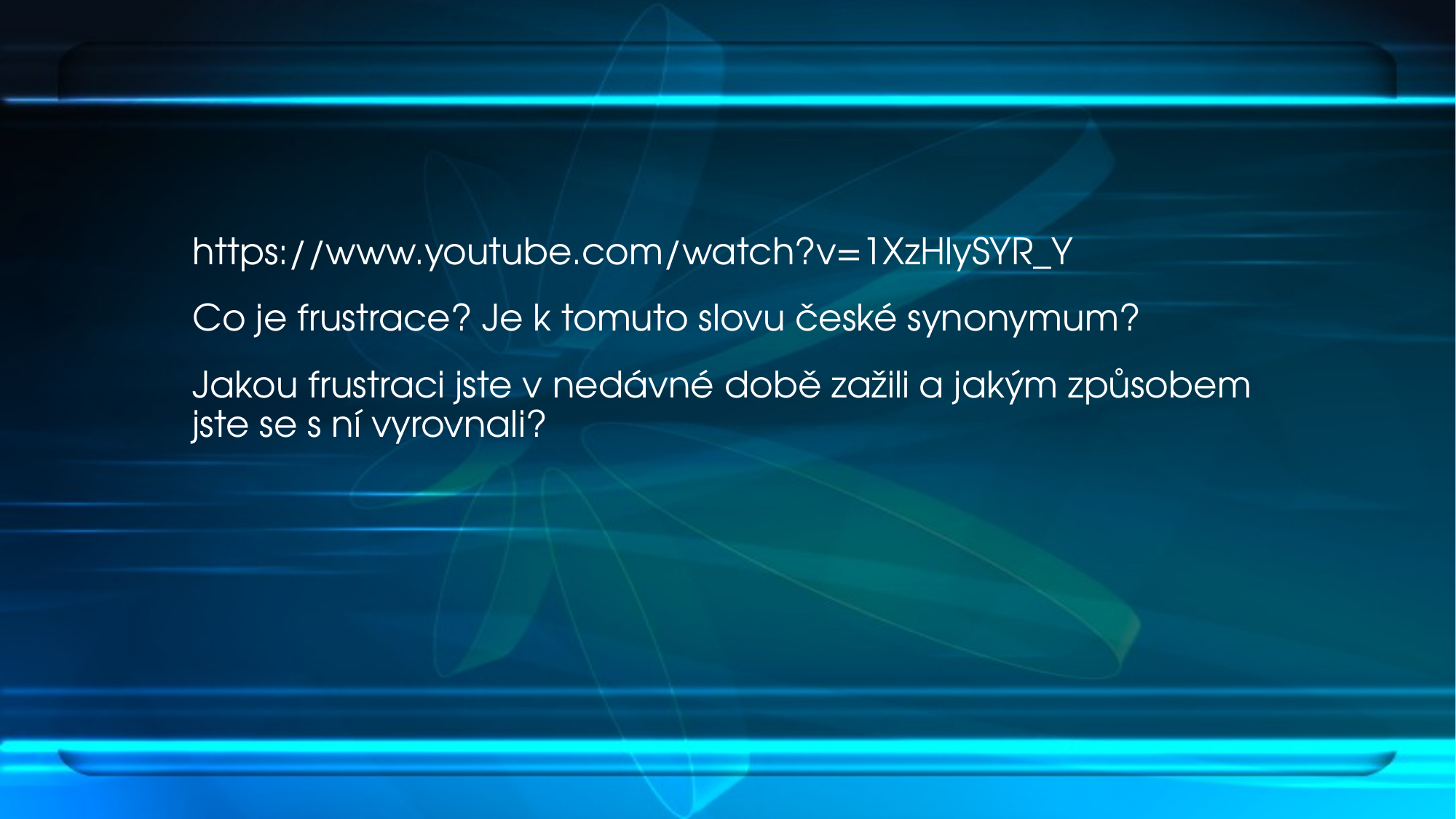

#
https://www.youtube.com/watch?v=1XzHlySYR_Y
Co je frustrace? Je k tomuto slovu české synonymum?
Jakou frustraci jste v nedávné době zažili a jakým způsobem jste se s ní vyrovnali?